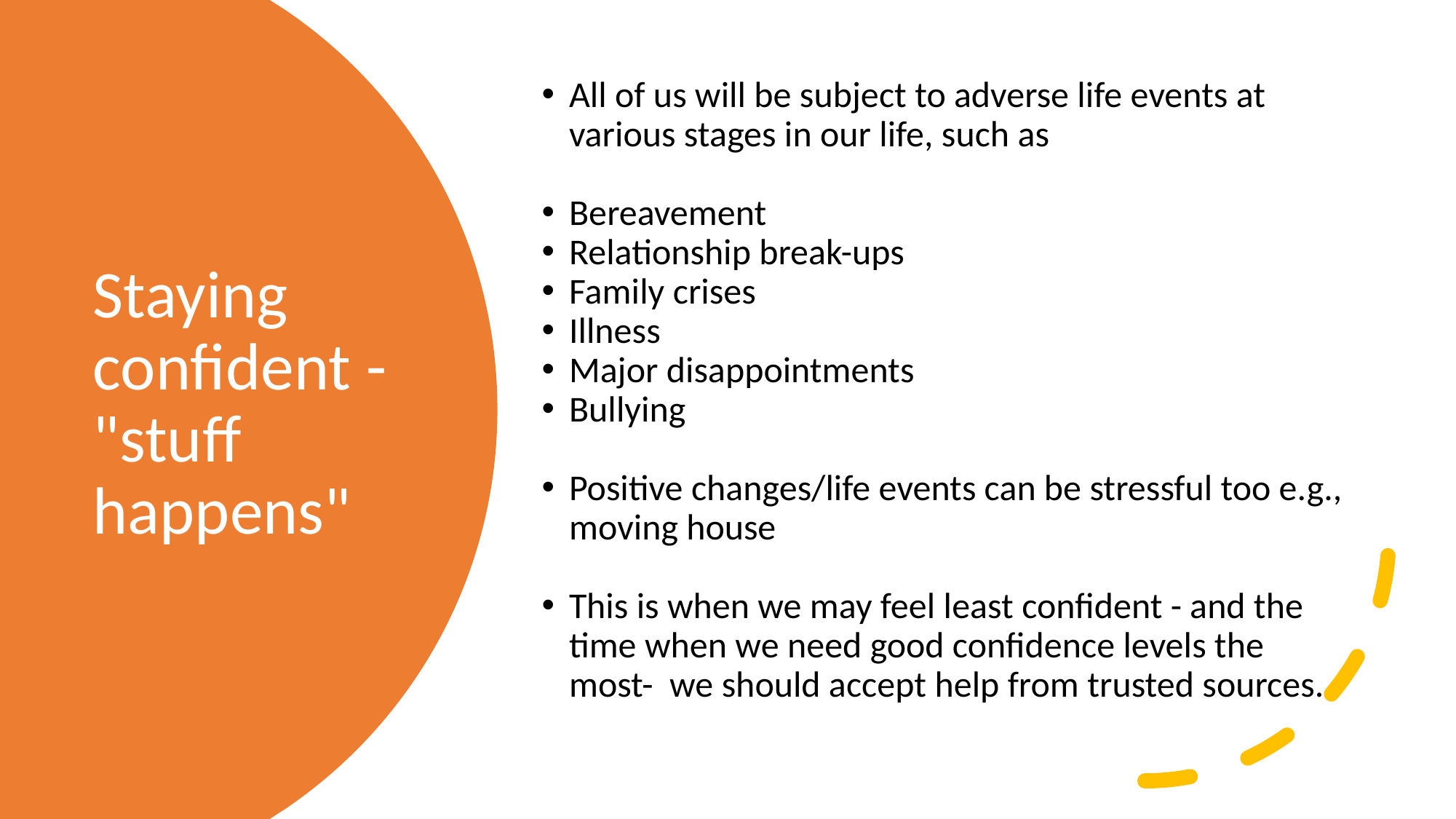

All of us will be subject to adverse life events at various stages in our life, such as

Bereavement
Relationship break-ups
Family crises
Illness
Major disappointments
Bullying

Positive changes/life events can be stressful too e.g., moving house

This is when we may feel least confident - and the time when we need good confidence levels the most-  we should accept help from trusted sources.

# Staying confident - "stuff happens"